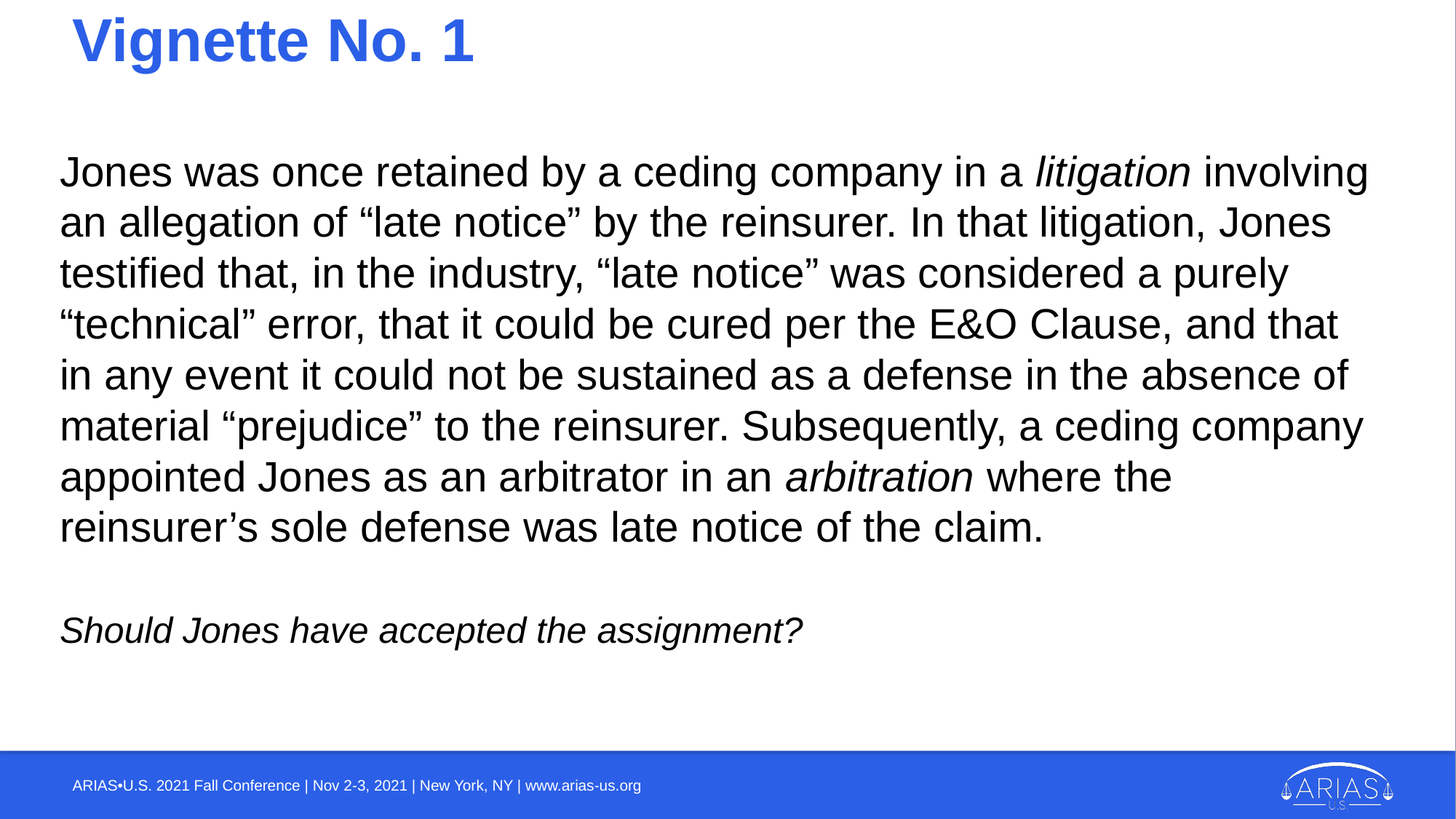

# Vignette No. 1
Jones was once retained by a ceding company in a litigation involving an allegation of “late notice” by the reinsurer. In that litigation, Jones testified that, in the industry, “late notice” was considered a purely “technical” error, that it could be cured per the E&O Clause, and that in any event it could not be sustained as a defense in the absence of material “prejudice” to the reinsurer. Subsequently, a ceding company appointed Jones as an arbitrator in an arbitration where the reinsurer’s sole defense was late notice of the claim.

Should Jones have accepted the assignment?

ARIAS•U.S. 2021 Fall Conference | Nov 2-3, 2021 | New York, NY | www.arias-us.org